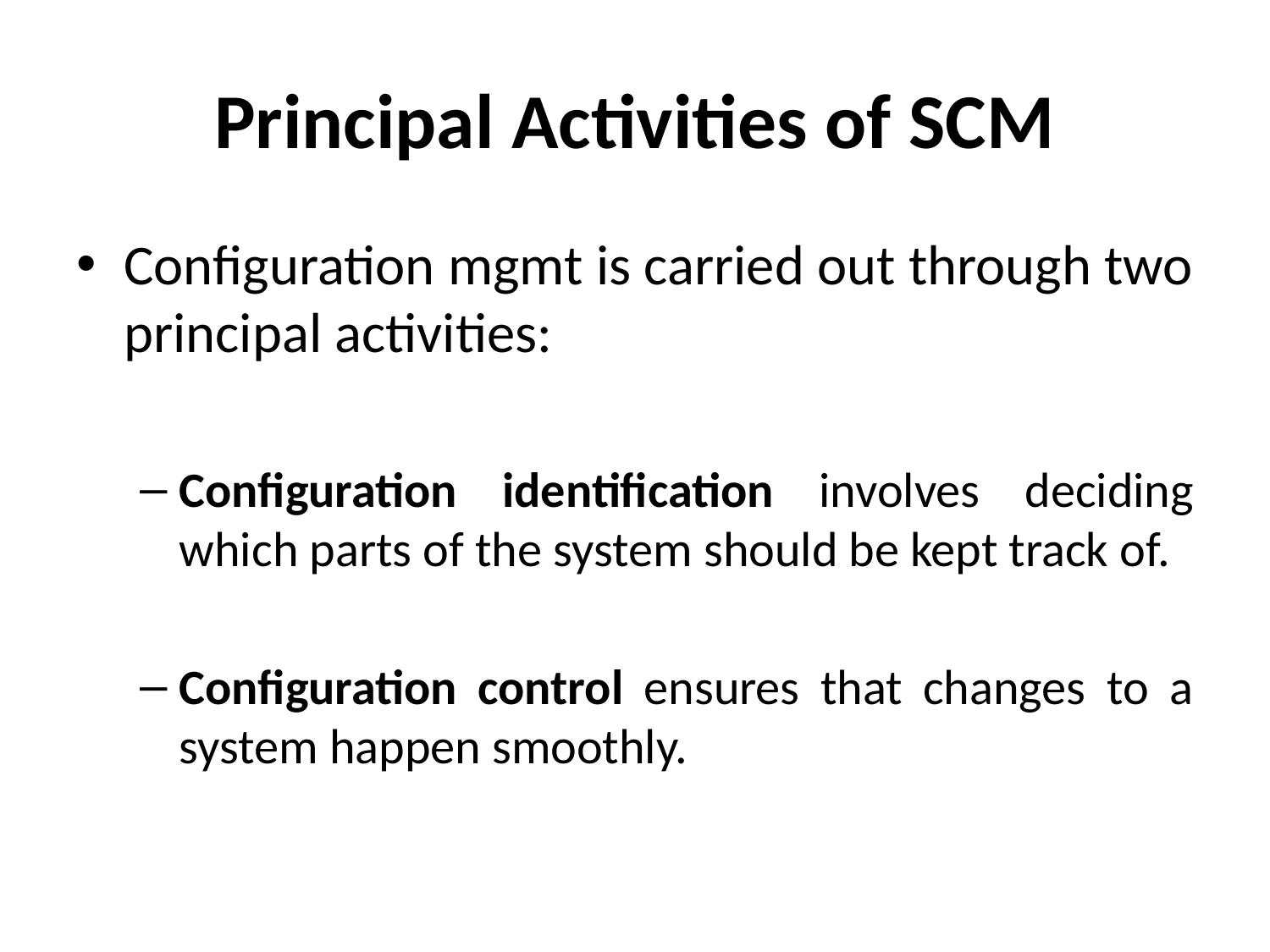

# Principal Activities of SCM
Configuration mgmt is carried out through two principal activities:

Configuration identification involves deciding which parts of the system should be kept track of.

Configuration control ensures that changes to a system happen smoothly.